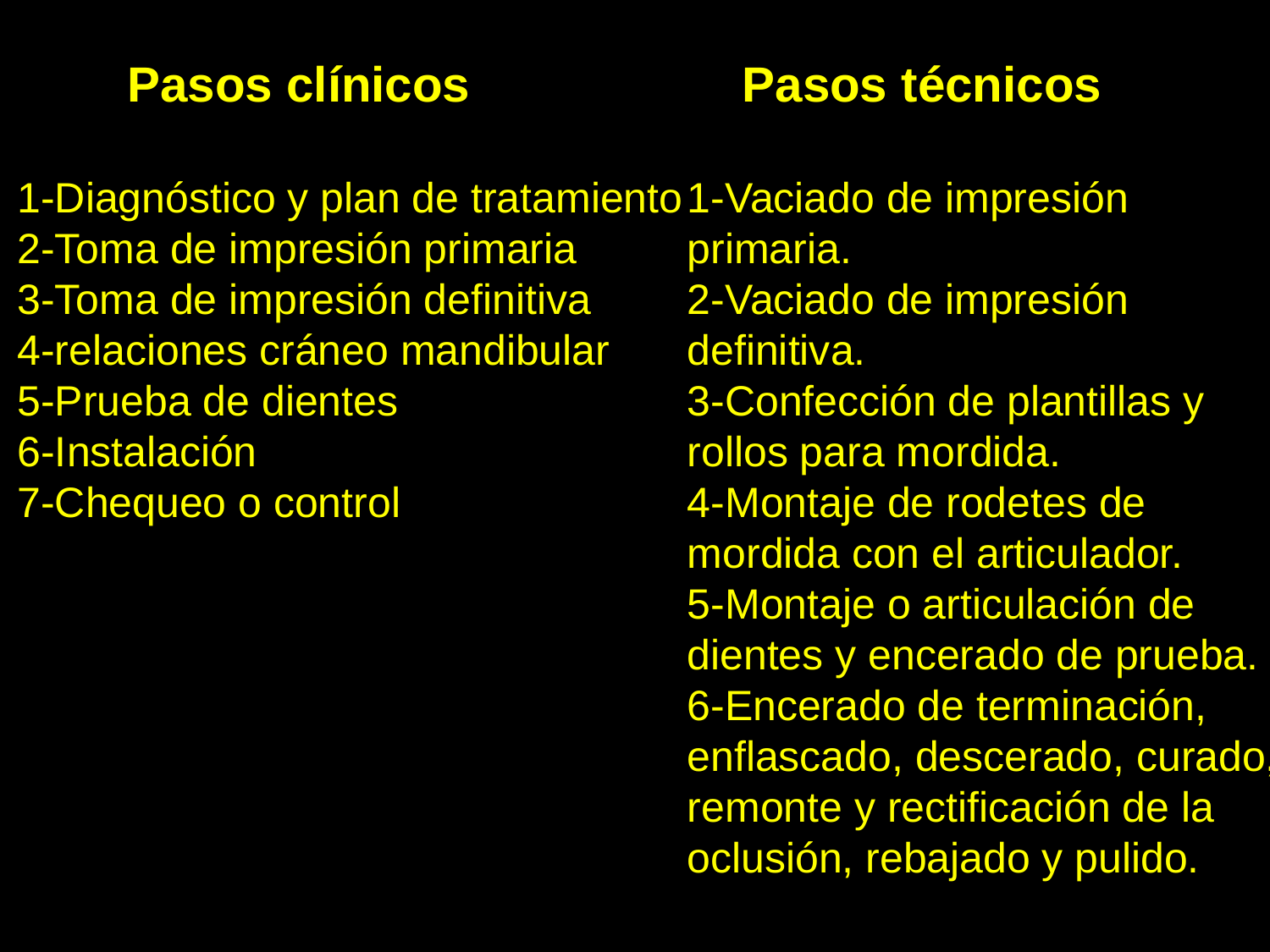

Pasos clínicos

1-Diagnóstico y plan de tratamiento
2-Toma de impresión primaria
3-Toma de impresión definitiva
4-relaciones cráneo mandibular
5-Prueba de dientes
6-Instalación
7-Chequeo o control

    Pasos técnicos

1-Vaciado de impresión primaria.
2-Vaciado de impresión definitiva.
3-Confección de plantillas y rollos para mordida.
4-Montaje de rodetes de mordida con el articulador.
5-Montaje o articulación de dientes y encerado de prueba.
6-Encerado de terminación, enflascado, descerado, curado, remonte y rectificación de la oclusión, rebajado y pulido.